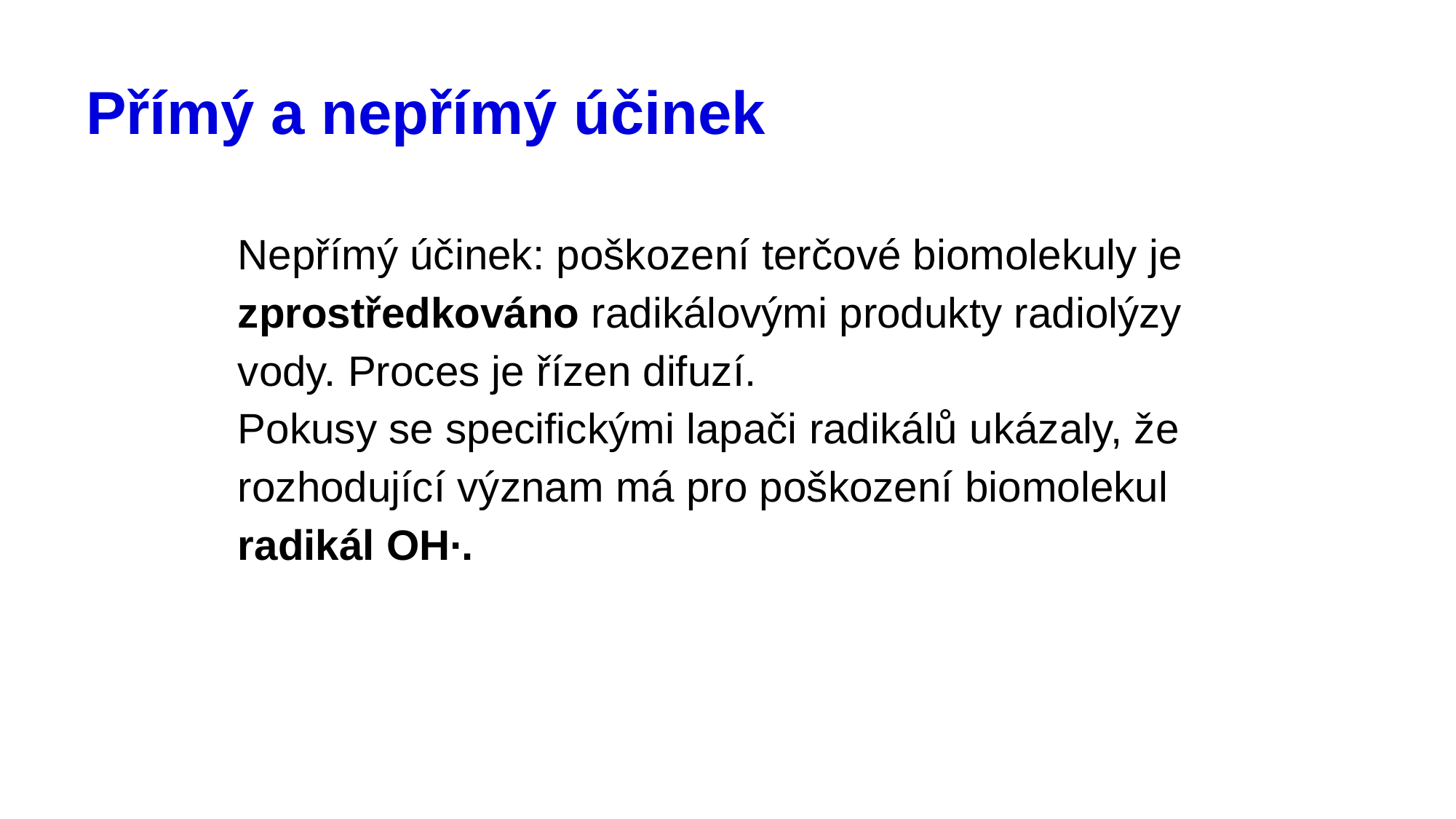

# Přímý a nepřímý účinek
Nepřímý účinek: poškození terčové biomolekuly je zprostředkováno radikálovými produkty radiolýzy vody. Proces je řízen difuzí.
Pokusy se specifickými lapači radikálů ukázaly, že rozhodující význam má pro poškození biomolekul radikál OH∙.